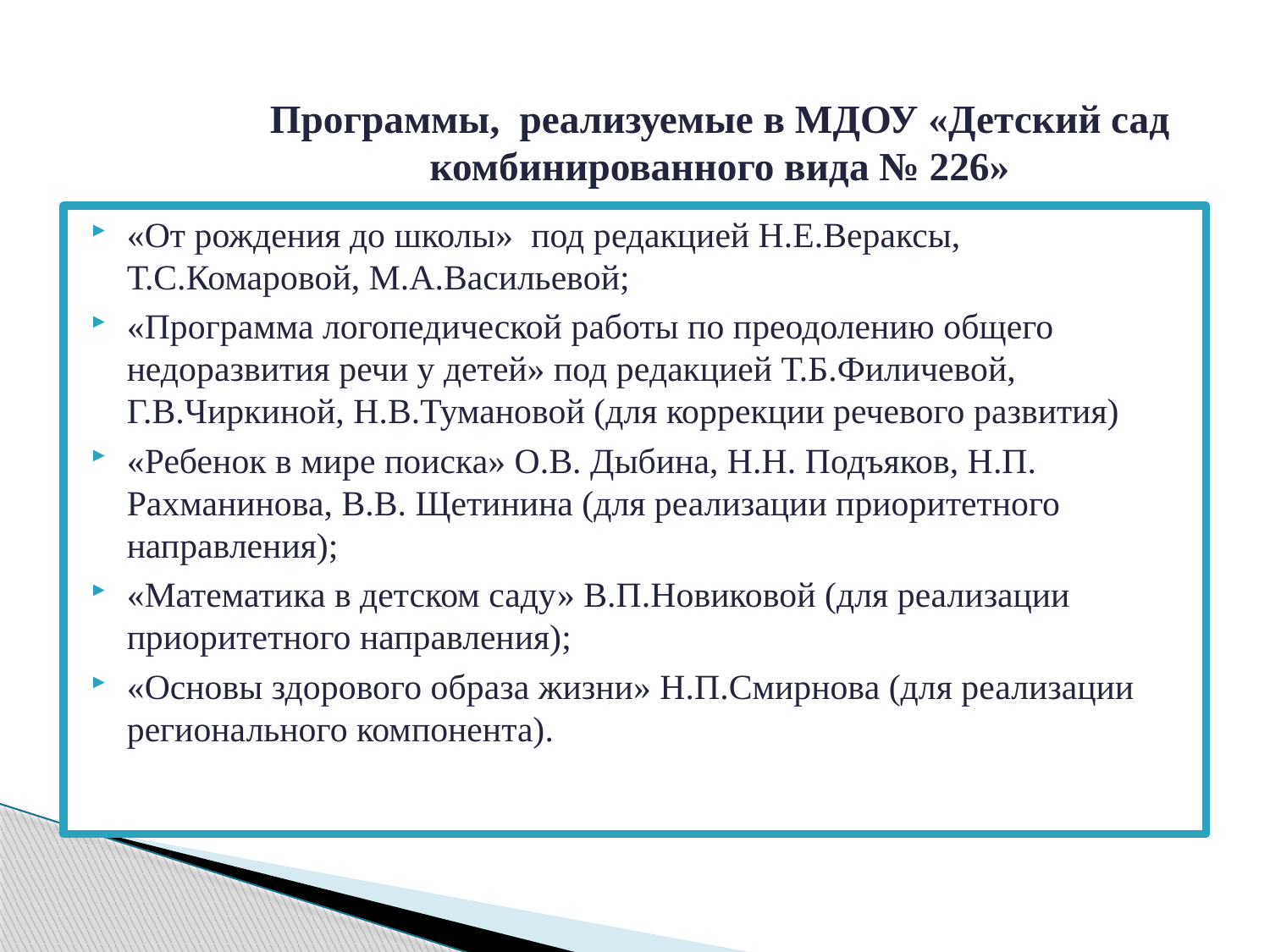

# Программы,  реализуемые в МДОУ «Детский сад комбинированного вида № 226»
«От рождения до школы»  под редакцией Н.Е.Вераксы, Т.С.Комаровой, М.А.Васильевой;
«Программа логопедической работы по преодолению общего недоразвития речи у детей» под редакцией Т.Б.Филичевой, Г.В.Чиркиной, Н.В.Тумановой (для коррекции речевого развития)
«Ребенок в мире поиска» О.В. Дыбина, Н.Н. Подъяков, Н.П. Рахманинова, В.В. Щетинина (для реализации приоритетного направления);
«Математика в детском саду» В.П.Новиковой (для реализации приоритетного направления);
«Основы здорового образа жизни» Н.П.Смирнова (для реализации регионального компонента).